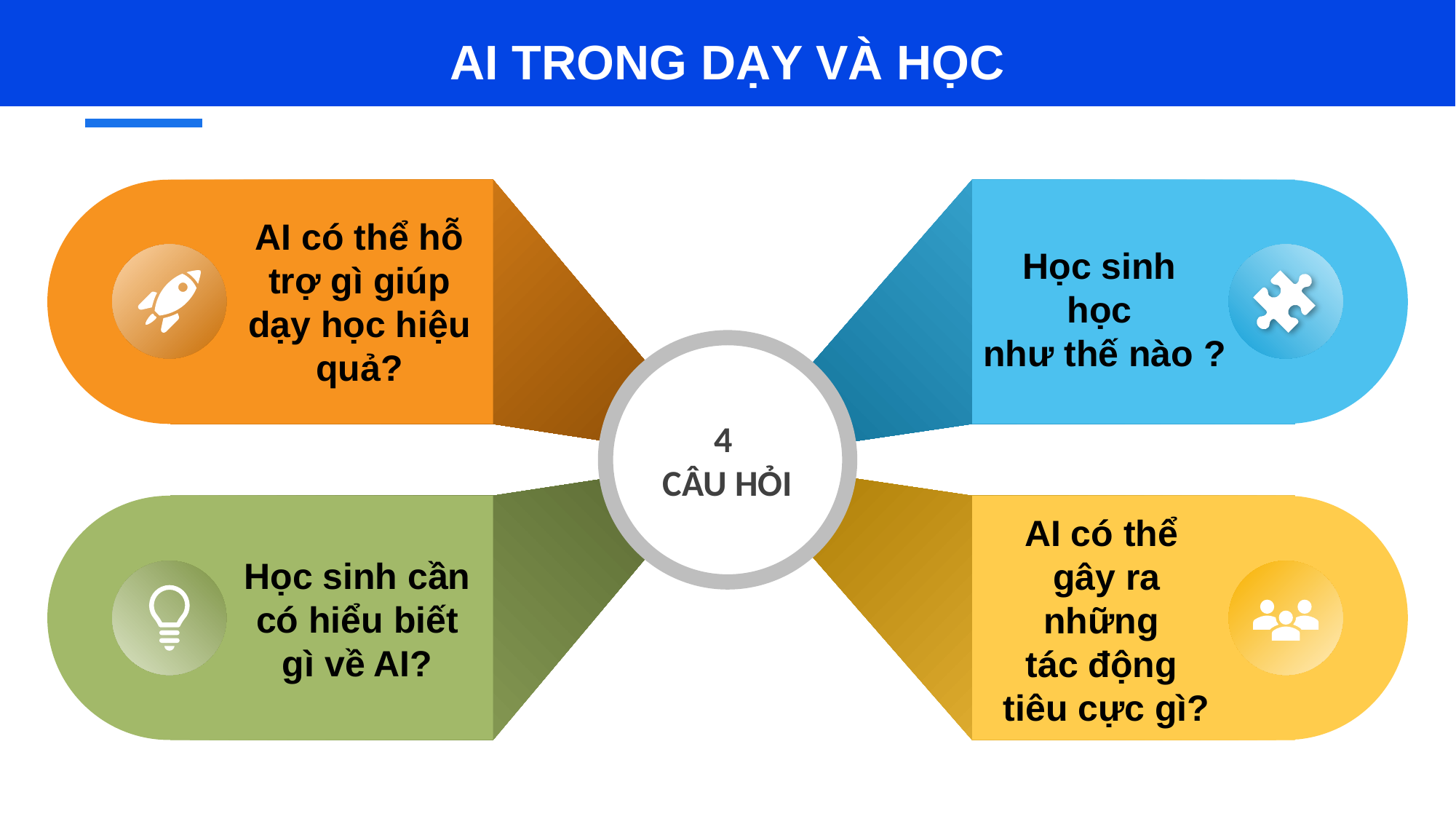

AI TRONG DẠY VÀ HỌC

AI có thể hỗ trợ gì giúp dạy học hiệu quả?
Học sinh
học
như thế nào ?

4
CÂU HỎI

AI có thể
gây ra những
tác động
tiêu cực gì?
Học sinh cần có hiểu biết gì về AI?